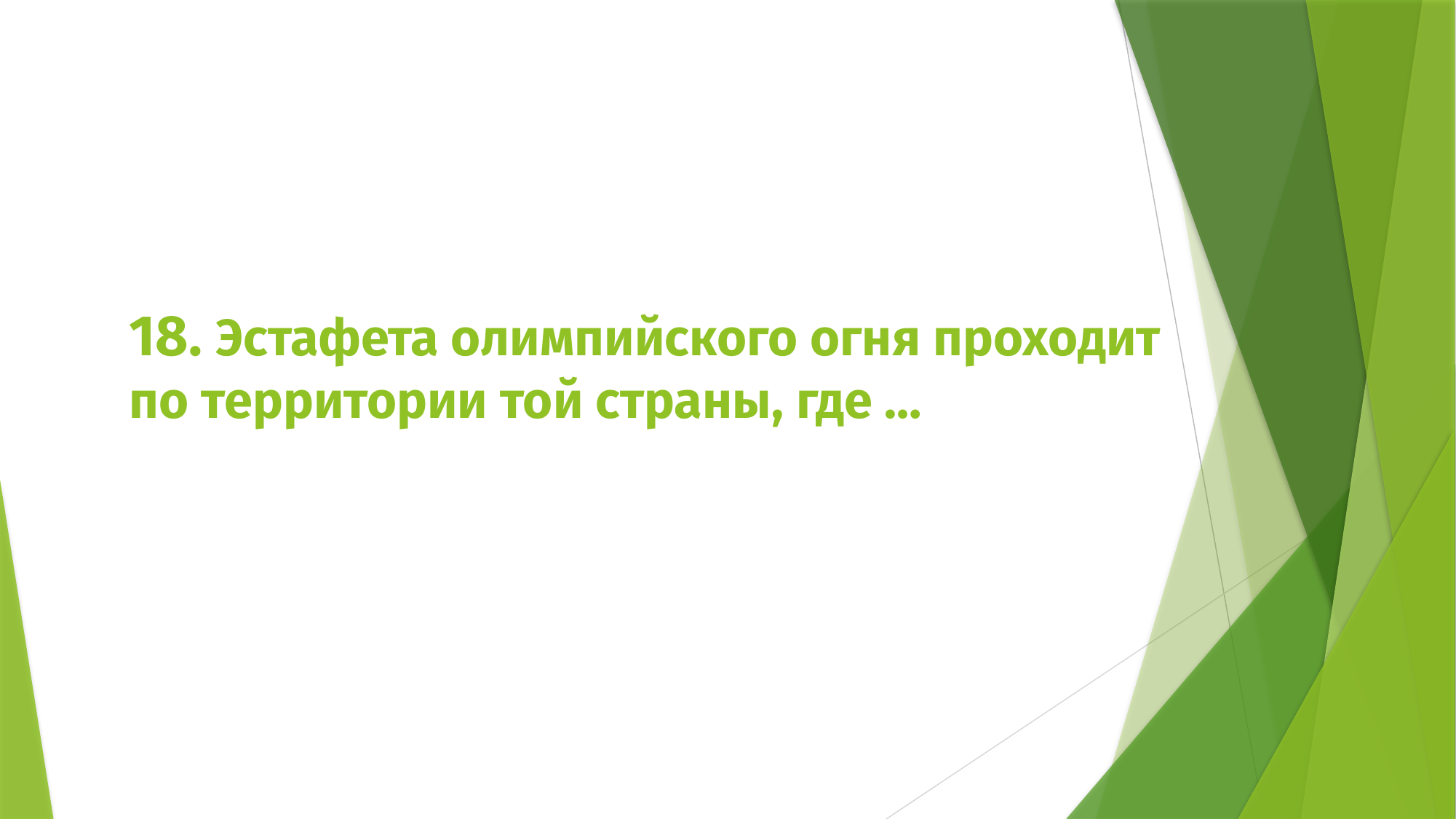

# 18. Эстафета олимпийского огня проходит по территории той страны, где …